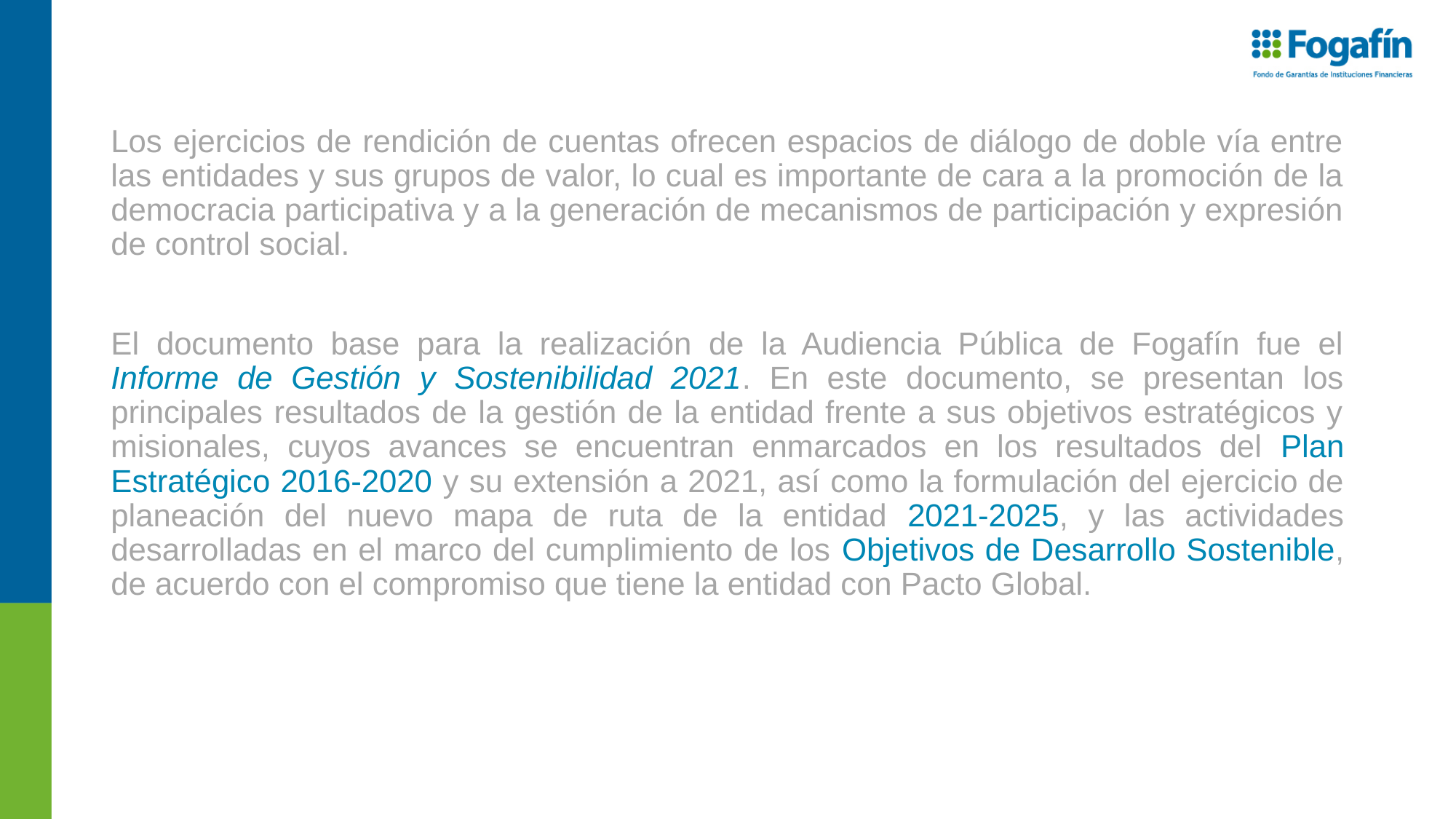

Los ejercicios de rendición de cuentas ofrecen espacios de diálogo de doble vía entre las entidades y sus grupos de valor, lo cual es importante de cara a la promoción de la democracia participativa y a la generación de mecanismos de participación y expresión de control social.

El documento base para la realización de la Audiencia Pública de Fogafín fue el Informe de Gestión y Sostenibilidad 2021. En este documento, se presentan los principales resultados de la gestión de la entidad frente a sus objetivos estratégicos y misionales, cuyos avances se encuentran enmarcados en los resultados del Plan Estratégico 2016-2020 y su extensión a 2021, así como la formulación del ejercicio de planeación del nuevo mapa de ruta de la entidad 2021-2025, y las actividades desarrolladas en el marco del cumplimiento de los Objetivos de Desarrollo Sostenible, de acuerdo con el compromiso que tiene la entidad con Pacto Global.